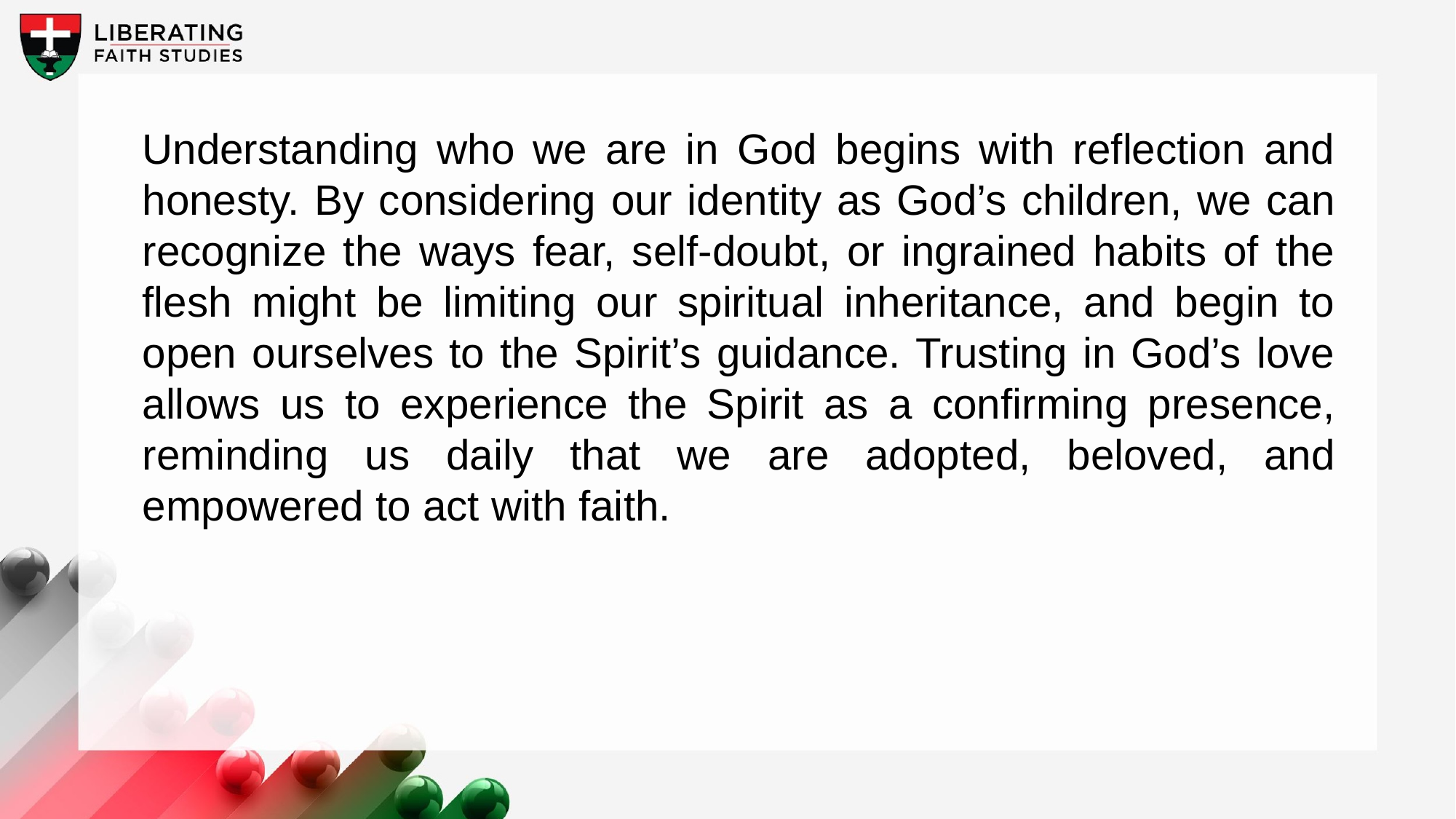

Understanding who we are in God begins with reflection and honesty. By considering our identity as God’s children, we can recognize the ways fear, self-doubt, or ingrained habits of the flesh might be limiting our spiritual inheritance, and begin to open ourselves to the Spirit’s guidance. Trusting in God’s love allows us to experience the Spirit as a confirming presence, reminding us daily that we are adopted, beloved, and empowered to act with faith.